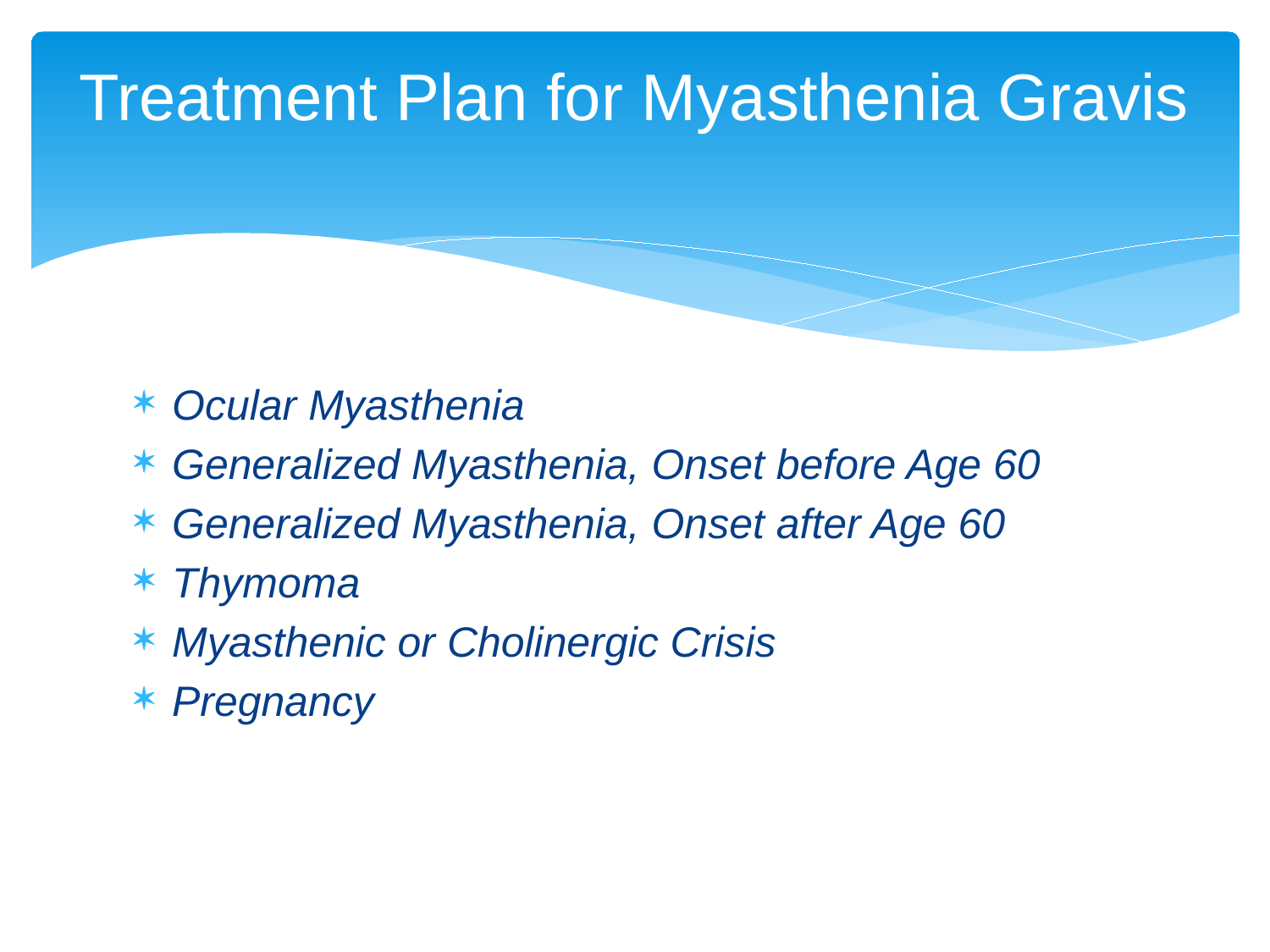

# Treatment Plan for Myasthenia Gravis
Ocular Myasthenia
Generalized Myasthenia, Onset before Age 60
Generalized Myasthenia, Onset after Age 60
Thymoma
Myasthenic or Cholinergic Crisis
Pregnancy